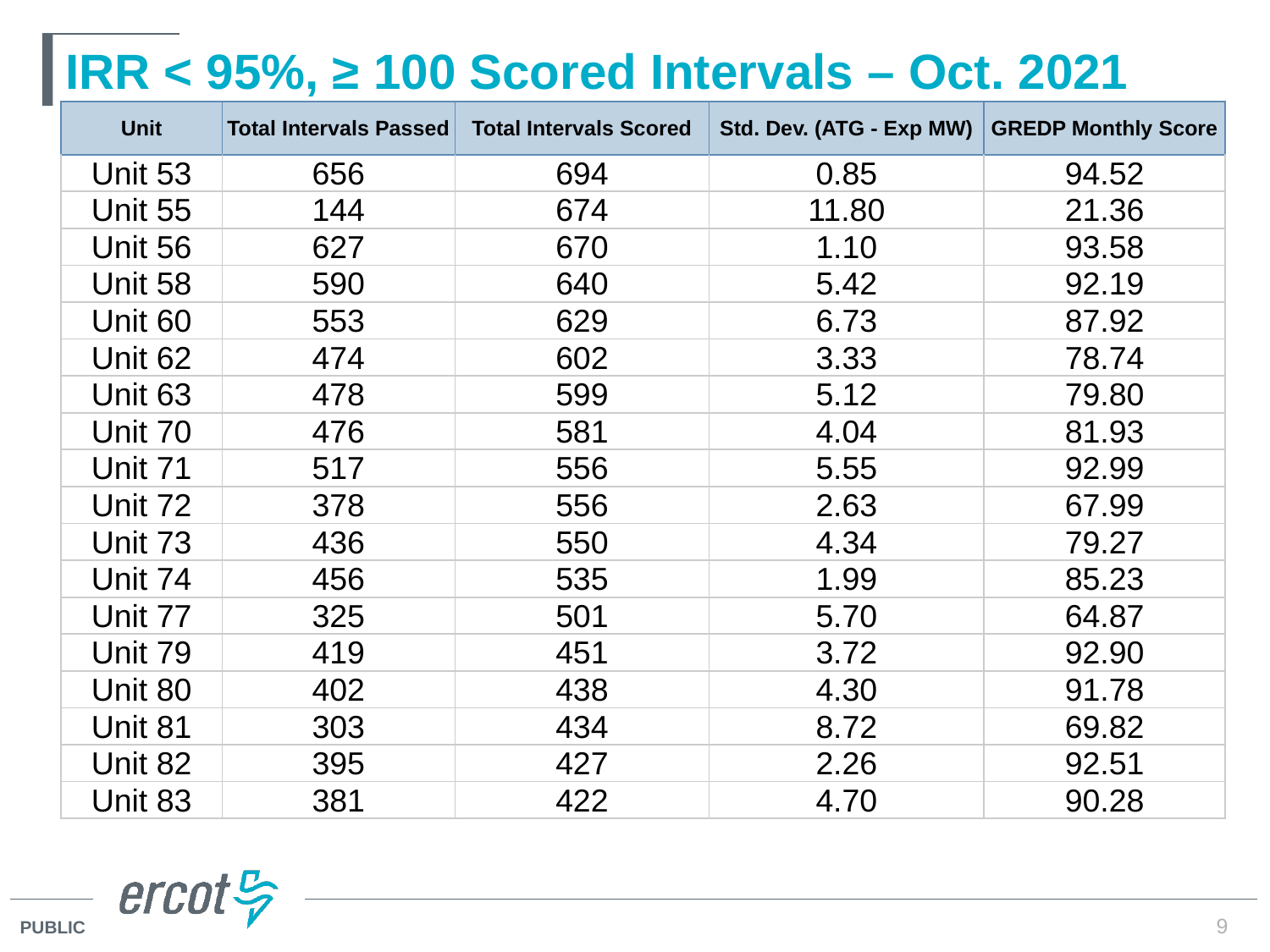

# IRR < 95%, ≥ 100 Scored Intervals – Oct. 2021
| Unit | Total Intervals Passed | Total Intervals Scored | Std. Dev. (ATG - Exp MW) | GREDP Monthly Score |
| --- | --- | --- | --- | --- |
| Unit 53 | 656 | 694 | 0.85 | 94.52 |
| Unit 55 | 144 | 674 | 11.80 | 21.36 |
| Unit 56 | 627 | 670 | 1.10 | 93.58 |
| Unit 58 | 590 | 640 | 5.42 | 92.19 |
| Unit 60 | 553 | 629 | 6.73 | 87.92 |
| Unit 62 | 474 | 602 | 3.33 | 78.74 |
| Unit 63 | 478 | 599 | 5.12 | 79.80 |
| Unit 70 | 476 | 581 | 4.04 | 81.93 |
| Unit 71 | 517 | 556 | 5.55 | 92.99 |
| Unit 72 | 378 | 556 | 2.63 | 67.99 |
| Unit 73 | 436 | 550 | 4.34 | 79.27 |
| Unit 74 | 456 | 535 | 1.99 | 85.23 |
| Unit 77 | 325 | 501 | 5.70 | 64.87 |
| Unit 79 | 419 | 451 | 3.72 | 92.90 |
| Unit 80 | 402 | 438 | 4.30 | 91.78 |
| Unit 81 | 303 | 434 | 8.72 | 69.82 |
| Unit 82 | 395 | 427 | 2.26 | 92.51 |
| Unit 83 | 381 | 422 | 4.70 | 90.28 |
9